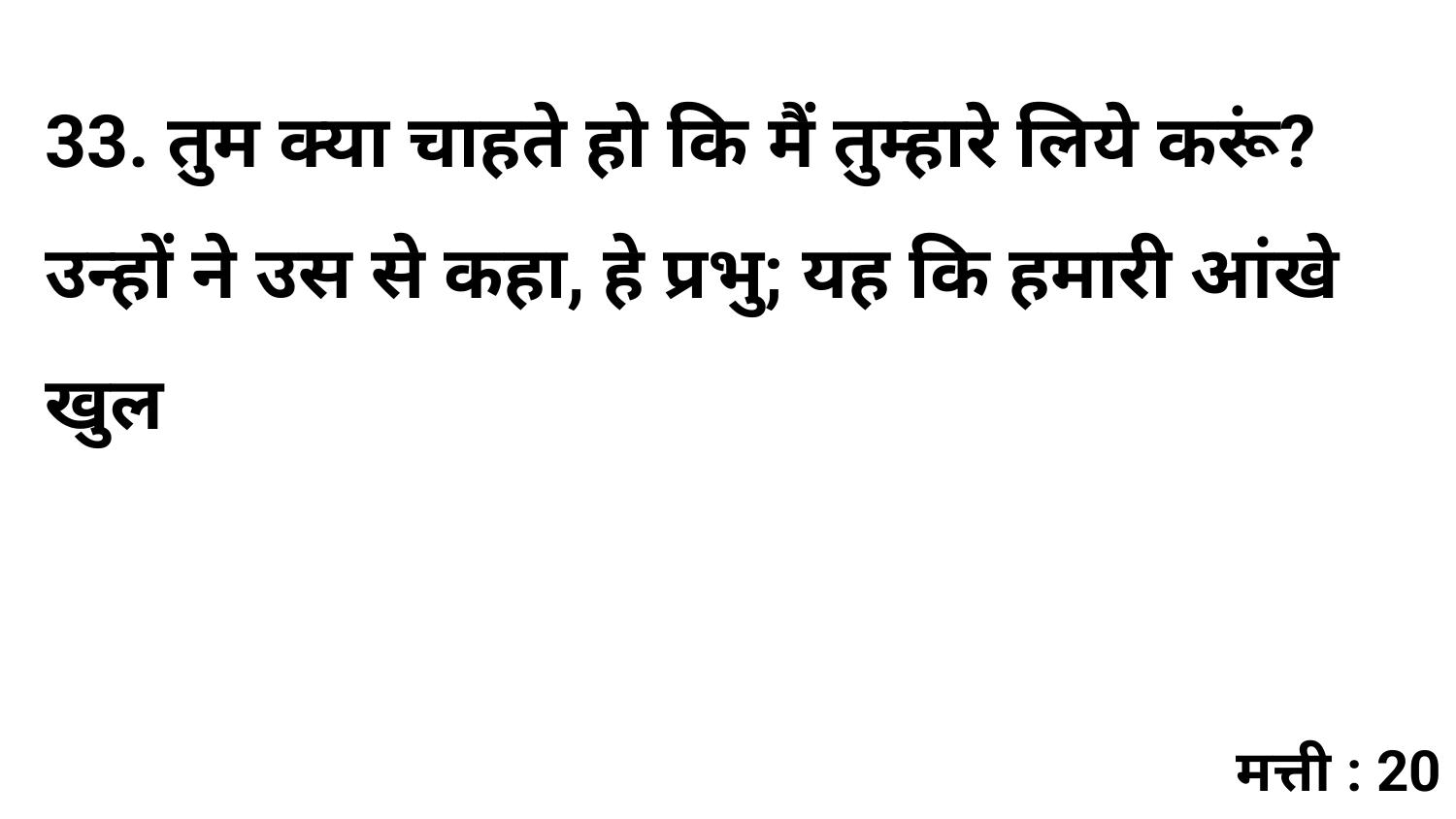

33. तुम क्या चाहते हो कि मैं तुम्हारे लिये करूं? उन्हों ने उस से कहा, हे प्रभु; यह कि हमारी आंखे खुल
मत्ती : 20